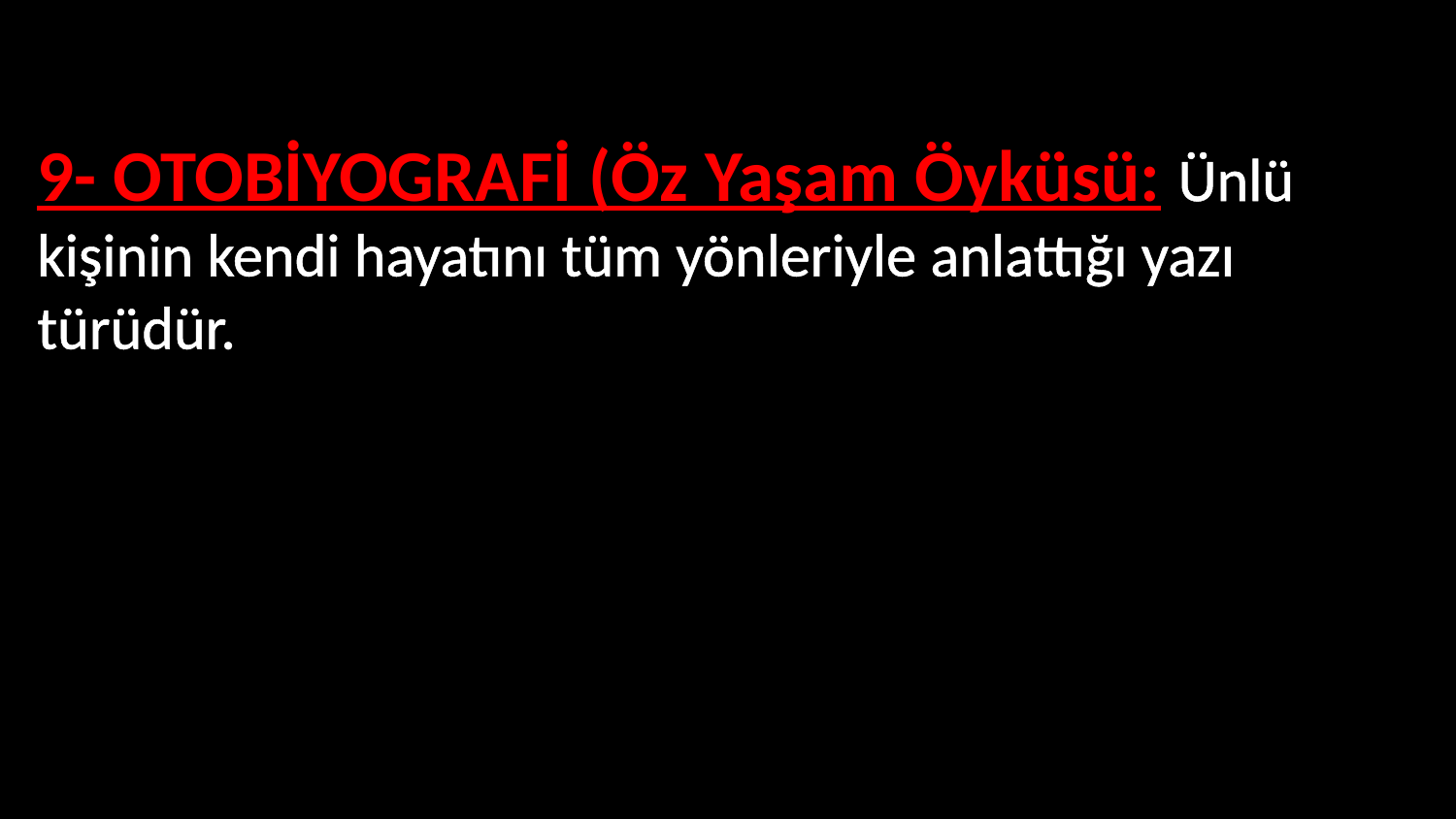

9- OTOBİYOGRAFİ (Öz Yaşam Öyküsü: Ünlü kişinin kendi hayatını tüm yönleriyle anlattığı yazı türüdür.

Birinci kişi tarafından anlatılır.